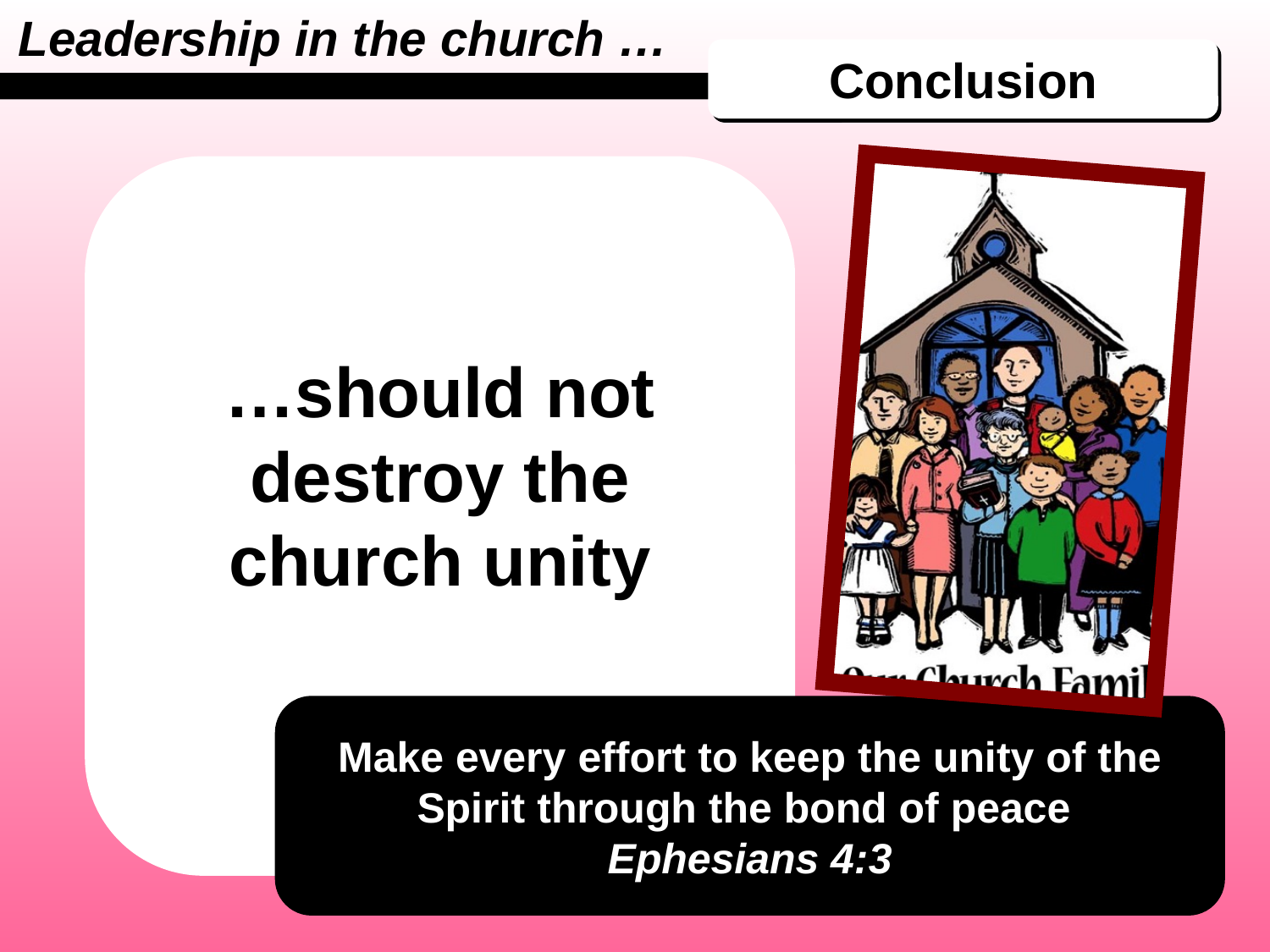

Leadership in the church …
Conclusion

…should not destroy the church unity

Make every effort to keep the unity of the Spirit through the bond of peace
Ephesians 4:3